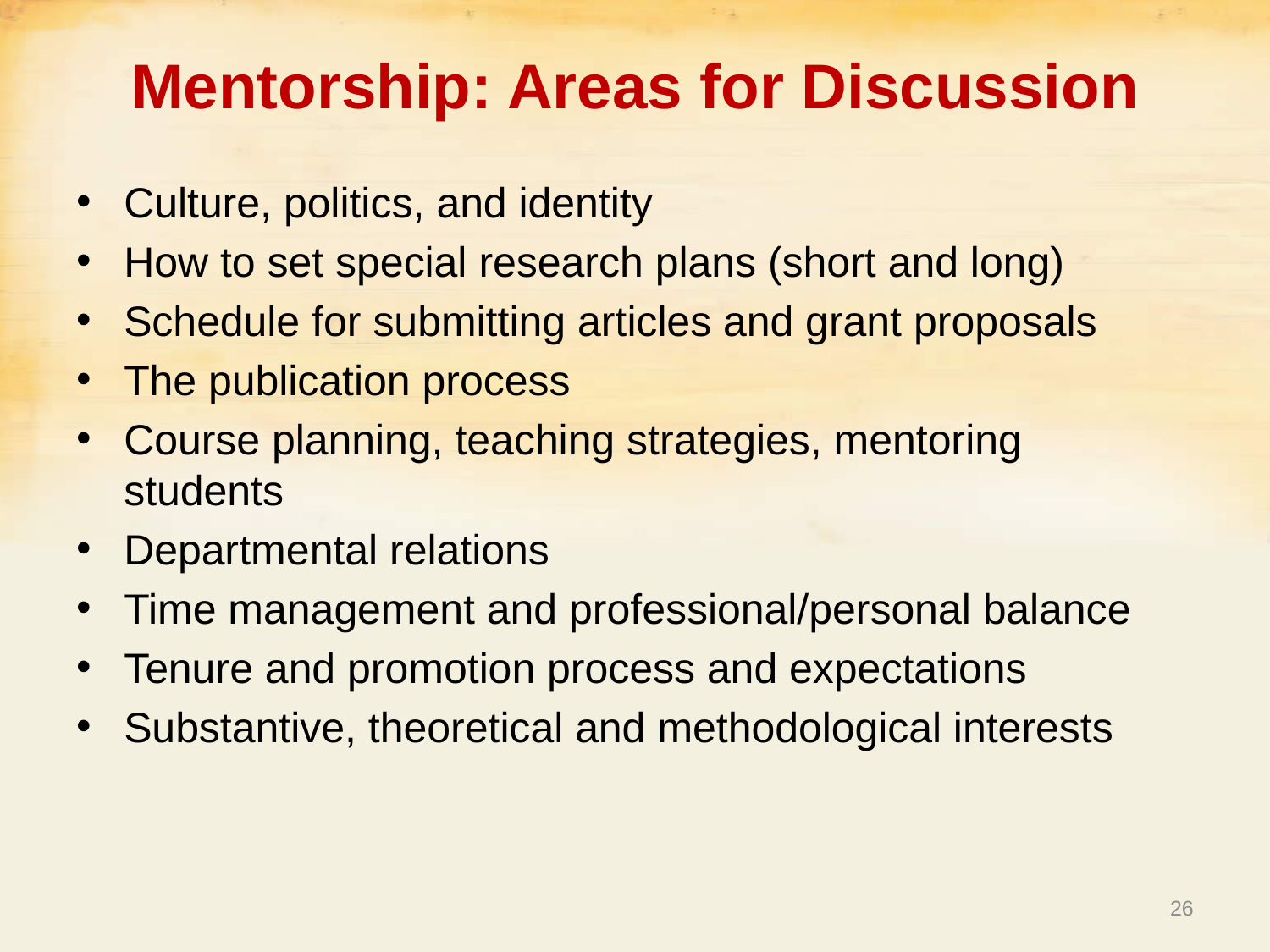

# Mentorship: Areas for Discussion
Culture, politics, and identity
How to set special research plans (short and long)
Schedule for submitting articles and grant proposals
The publication process
Course planning, teaching strategies, mentoring students
Departmental relations
Time management and professional/personal balance
Tenure and promotion process and expectations
Substantive, theoretical and methodological interests
26